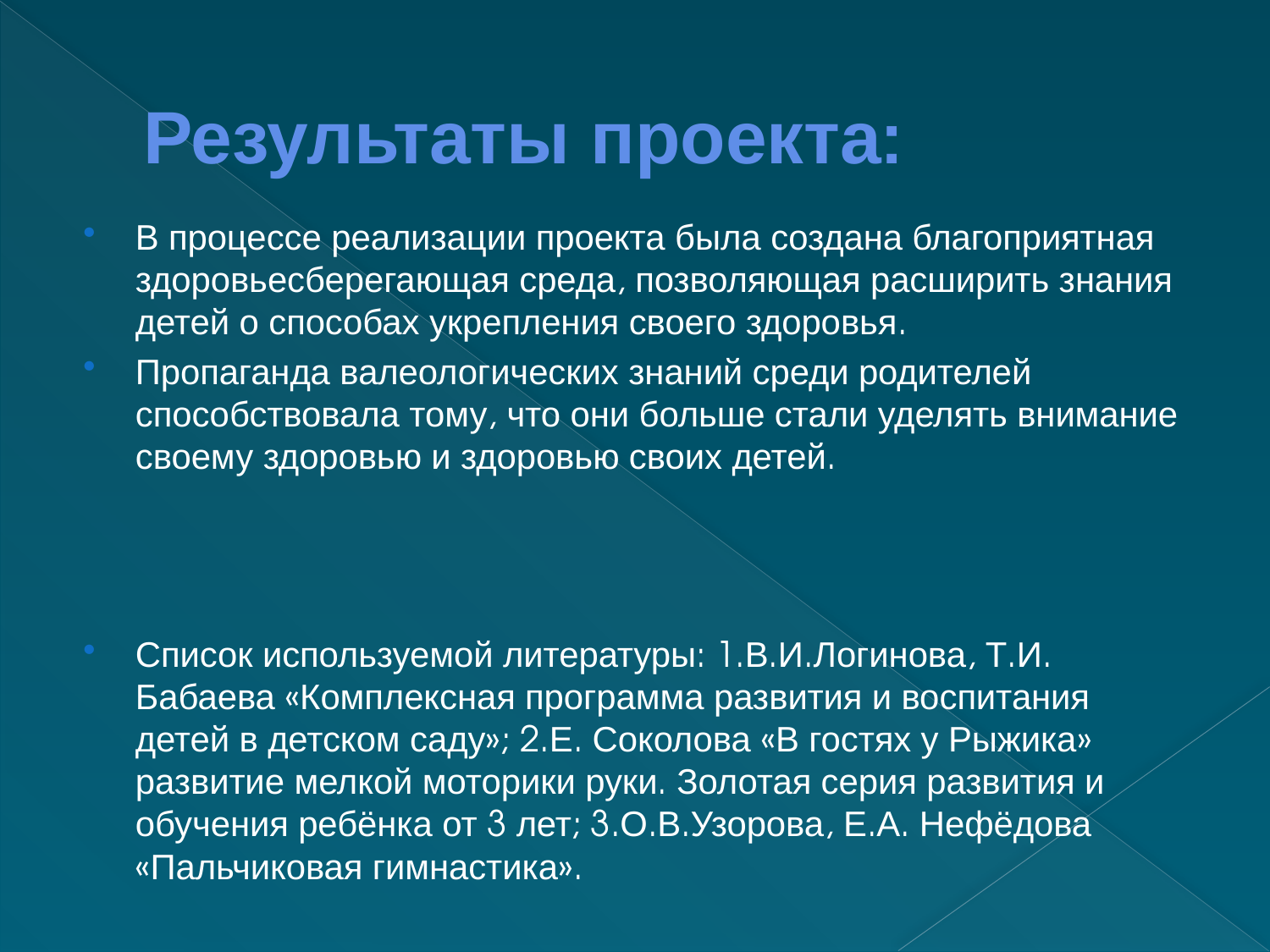

# Результаты проекта:
В процессе реализации проекта была создана благоприятная здоровьесберегающая среда, позволяющая расширить знания детей о способах укрепления своего здоровья.
Пропаганда валеологических знаний среди родителей способствовала тому, что они больше стали уделять внимание своему здоровью и здоровью своих детей.

Список используемой литературы: 1.В.И.Логинова, Т.И. Бабаева «Комплексная программа развития и воспитания детей в детском саду»; 2.Е. Соколова «В гостях у Рыжика» развитие мелкой моторики руки. Золотая серия развития и обучения ребёнка от 3 лет; 3.О.В.Узорова, Е.А. Нефёдова «Пальчиковая гимнастика».